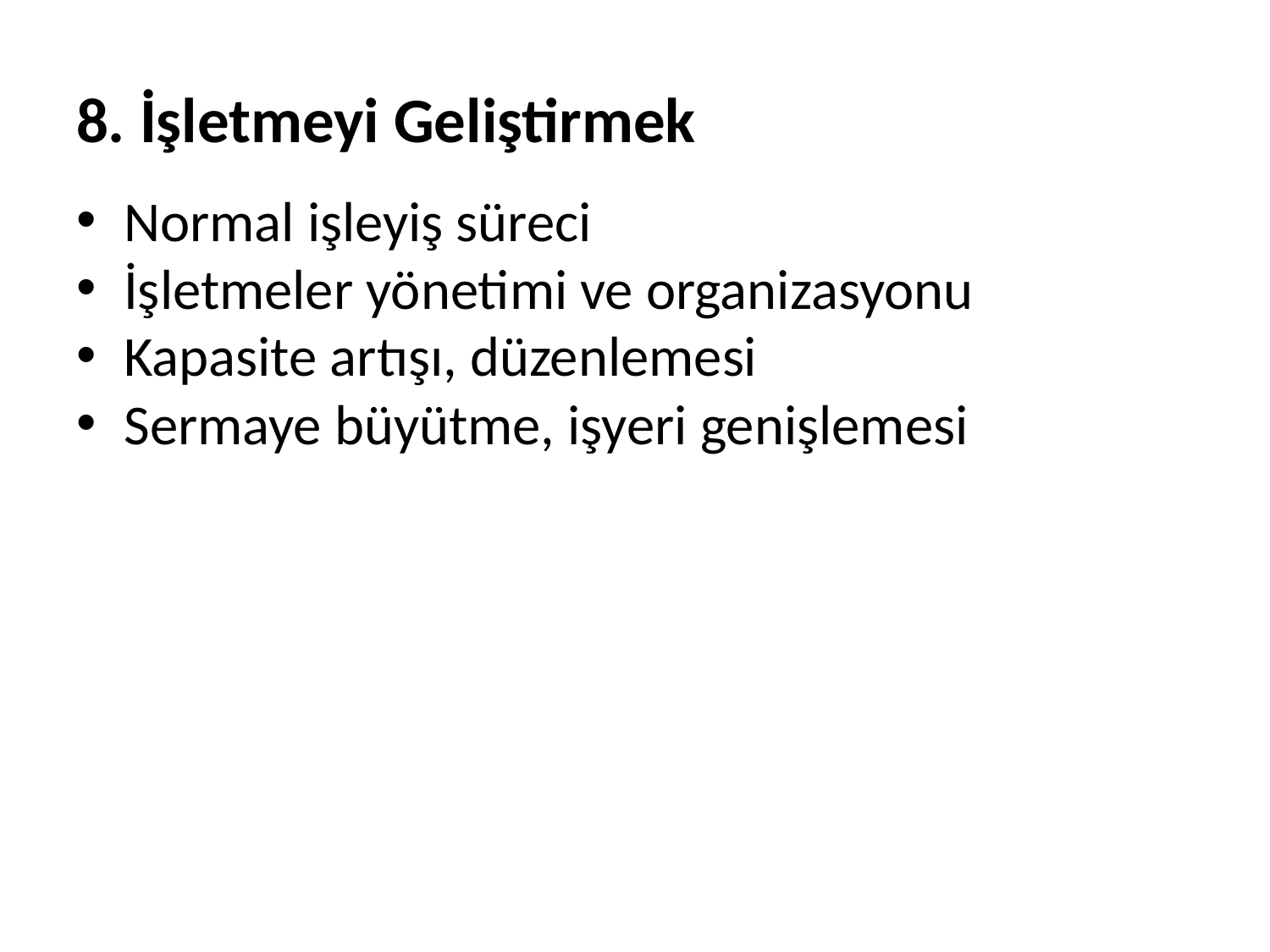

# 8. İşletmeyi Geliştirmek
Normal işleyiş süreci
İşletmeler yönetimi ve organizasyonu
Kapasite artışı, düzenlemesi
Sermaye büyütme, işyeri genişlemesi